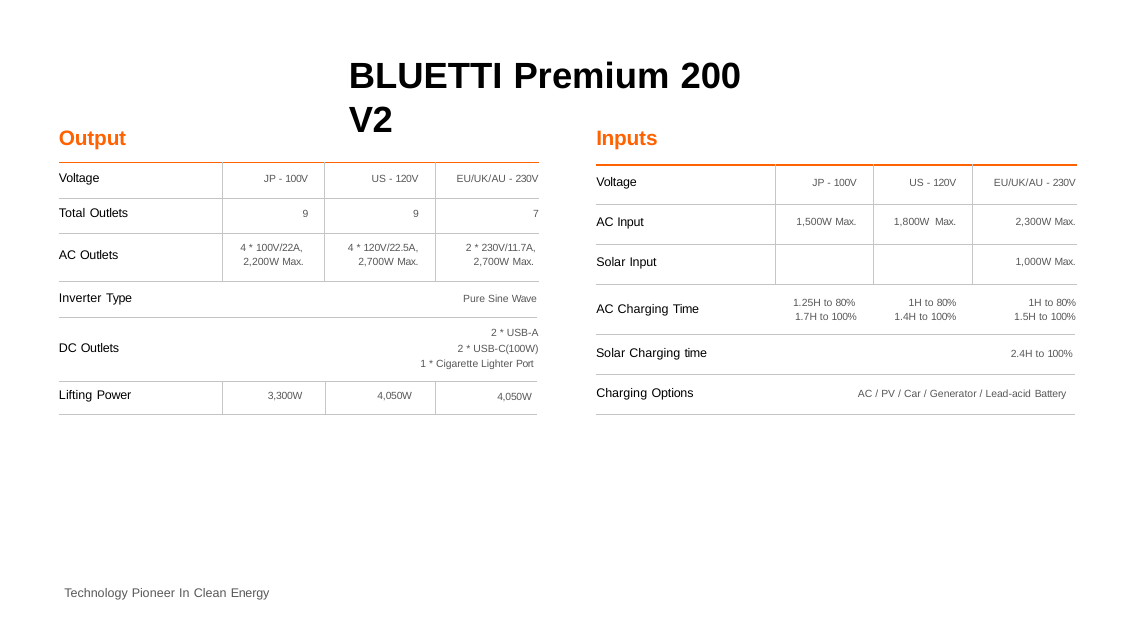

# BLUETTI Premium 200 V2
Output
Inputs
| Voltage | JP - 100V | US - 120V | EU/UK/AU - 230V |
| --- | --- | --- | --- |
| Total Outlets | 9 | 9 | 7 |
| AC Outlets | 4 \* 100V/22A, 2,200W Max. | 4 \* 120V/22.5A, 2,700W Max. | 2 \* 230V/11.7A, 2,700W Max. |
| Voltage | JP - 100V | US - 120V | EU/UK/AU - 230V |
| --- | --- | --- | --- |
| AC Input | 1,500W Max. | 1,800W Max. | 2,300W Max. |
| Solar Input |  |  | 1,000W Max. |
Inverter Type
Pure Sine Wave
1.25H to 80%
1.7H to 100%
1H to 80%
1.4H to 100%
1H to 80%
1.5H to 100%
AC Charging Time

2 * USB-A
2 * USB-C(100W)
1 * Cigarette Lighter Port

DC Outlets
Solar Charging time
2.4H to 100%

Charging Options
AC / PV / Car / Generator / Lead-acid Battery
Lifting Power
3,300W
4,050W
4,050W

2
Technology Pioneer In Clean Energy